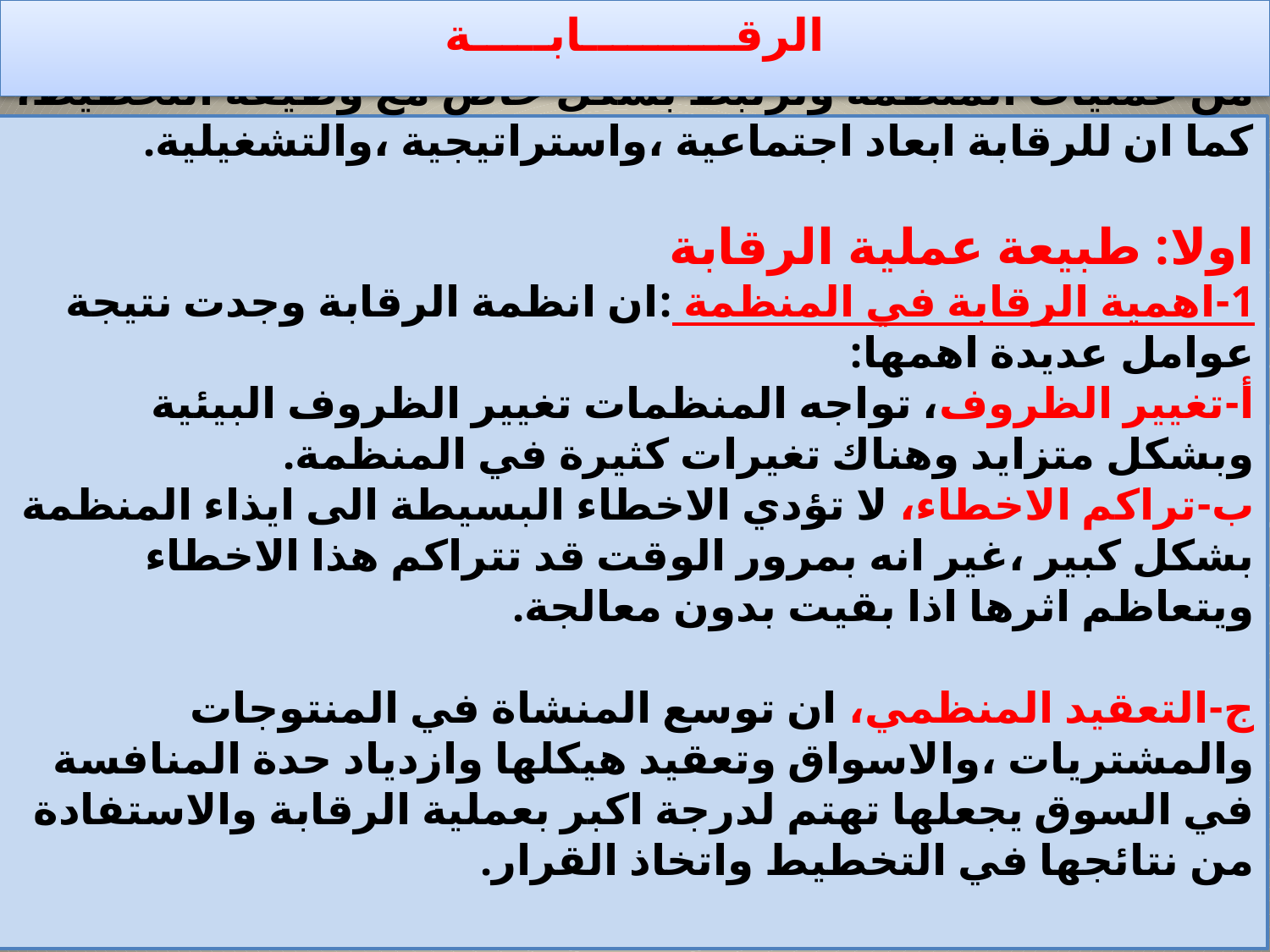

الرقــــــــــابـــــة
# تمثل الرقابة من الوظائف الاساسية للمدير ، وتؤلف جزء مهما من عمليات المنظمة وترتبط بشكل خاص مع وظيفة التخطيط، كما ان للرقابة ابعاد اجتماعية ،واستراتيجية ،والتشغيلية. اولا: طبيعة عملية الرقابة 1-اهمية الرقابة في المنظمة :ان انظمة الرقابة وجدت نتيجة عوامل عديدة اهمها: أ-تغيير الظروف، تواجه المنظمات تغيير الظروف البيئية وبشكل متزايد وهناك تغيرات كثيرة في المنظمة. ب-تراكم الاخطاء، لا تؤدي الاخطاء البسيطة الى ايذاء المنظمة بشكل كبير ،غير انه بمرور الوقت قد تتراكم هذا الاخطاء ويتعاظم اثرها اذا بقيت بدون معالجة. ج-التعقيد المنظمي، ان توسع المنشاة في المنتوجات والمشتريات ،والاسواق وتعقيد هيكلها وازدياد حدة المنافسة في السوق يجعلها تهتم لدرجة اكبر بعملية الرقابة والاستفادة من نتائجها في التخطيط واتخاذ القرار.